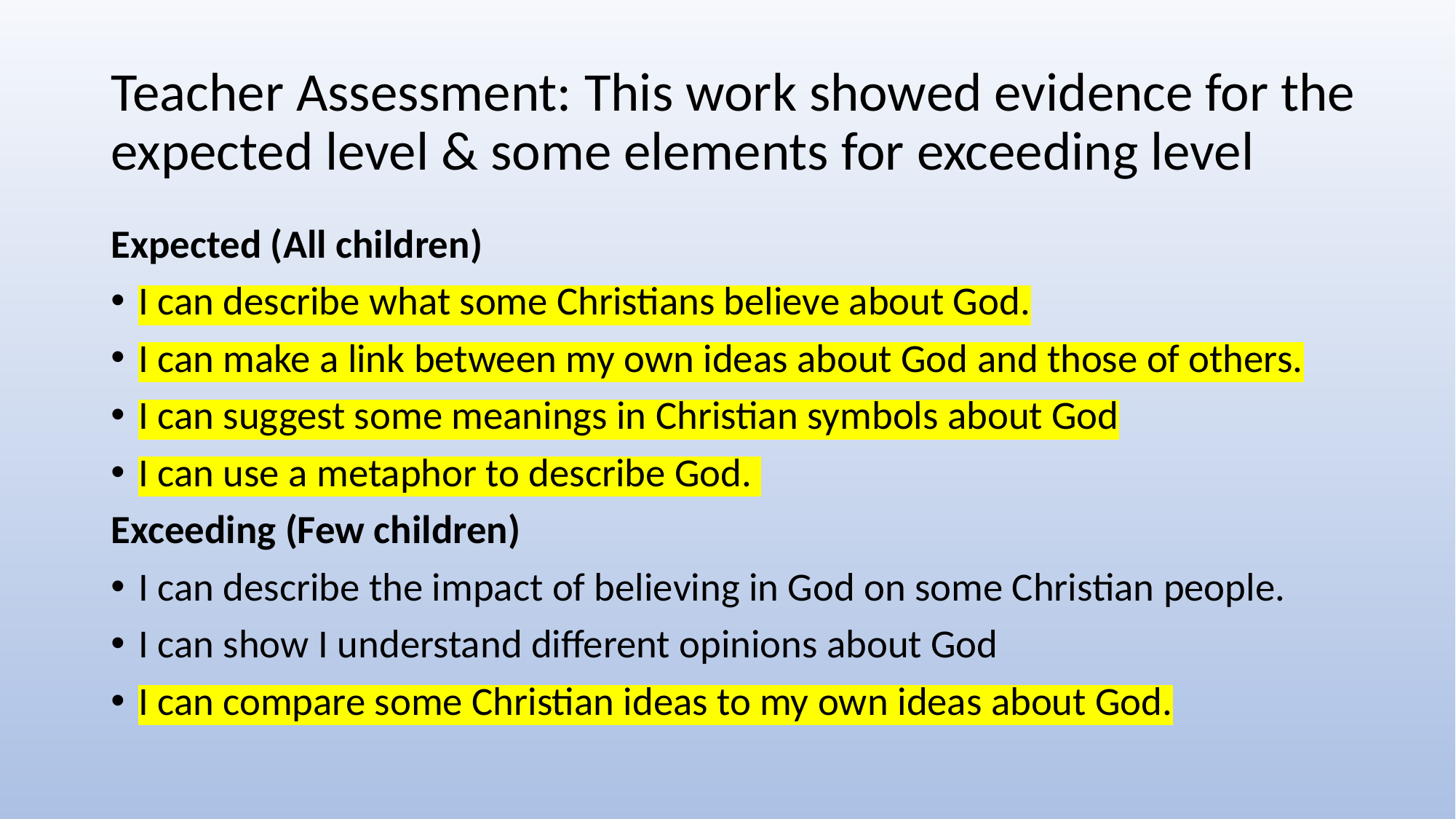

# Teacher Assessment: This work showed evidence for the expected level & some elements for exceeding level
Expected (All children)
I can describe what some Christians believe about God.
I can make a link between my own ideas about God and those of others.
I can suggest some meanings in Christian symbols about God
I can use a metaphor to describe God.
Exceeding (Few children)
I can describe the impact of believing in God on some Christian people.
I can show I understand different opinions about God
I can compare some Christian ideas to my own ideas about God.